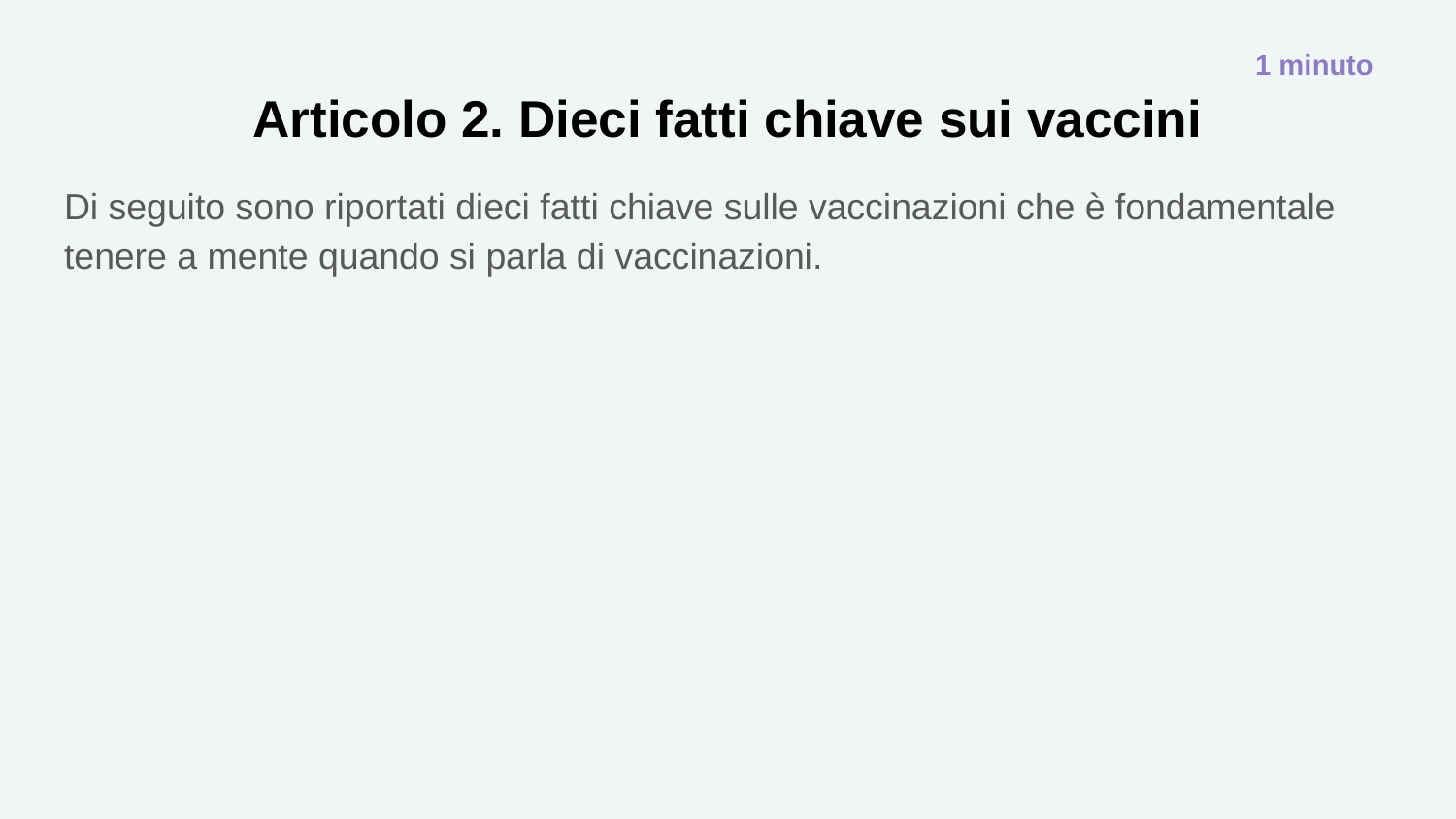

1 minuto
# Articolo 2. Dieci fatti chiave sui vaccini
Di seguito sono riportati dieci fatti chiave sulle vaccinazioni che è fondamentale tenere a mente quando si parla di vaccinazioni.